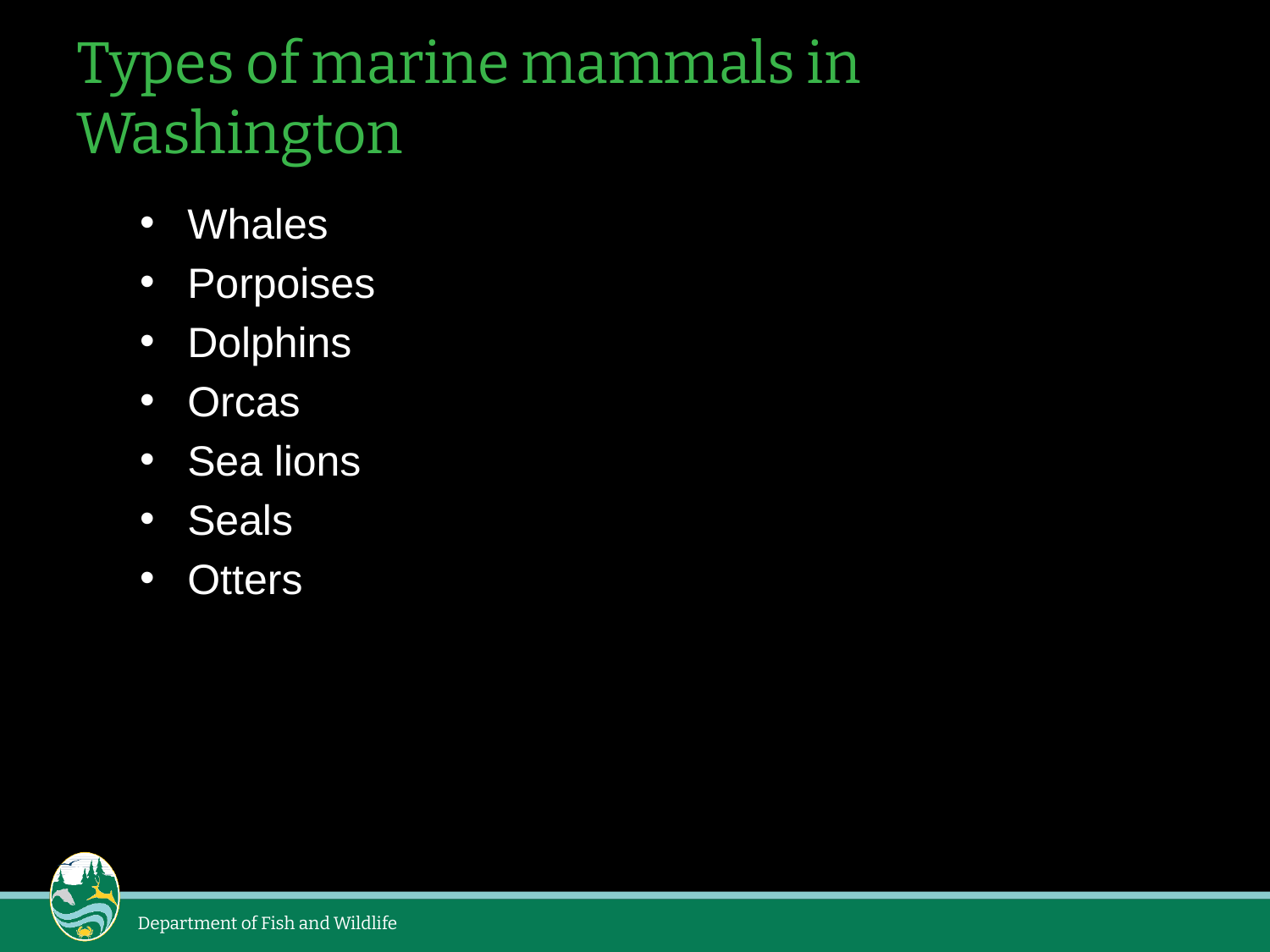

# Types of marine mammals in Washington
Whales
Porpoises
Dolphins
Orcas
Sea lions
Seals
Otters